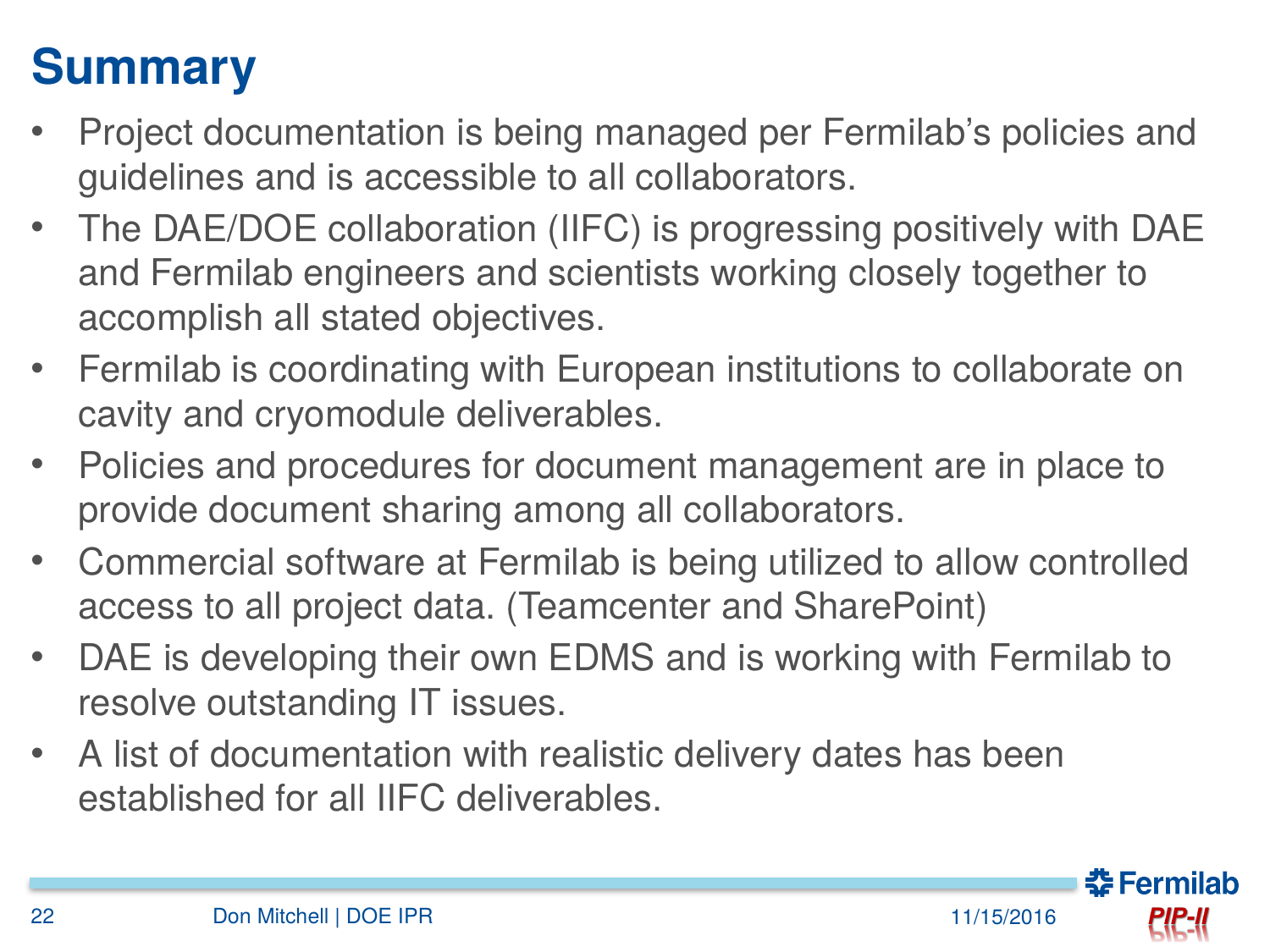

# Summary
Project documentation is being managed per Fermilab’s policies and guidelines and is accessible to all collaborators.
The DAE/DOE collaboration (IIFC) is progressing positively with DAE and Fermilab engineers and scientists working closely together to accomplish all stated objectives.
Fermilab is coordinating with European institutions to collaborate on cavity and cryomodule deliverables.
Policies and procedures for document management are in place to provide document sharing among all collaborators.
Commercial software at Fermilab is being utilized to allow controlled access to all project data. (Teamcenter and SharePoint)
DAE is developing their own EDMS and is working with Fermilab to resolve outstanding IT issues.
A list of documentation with realistic delivery dates has been established for all IIFC deliverables.
22
Don Mitchell | DOE IPR
11/15/2016